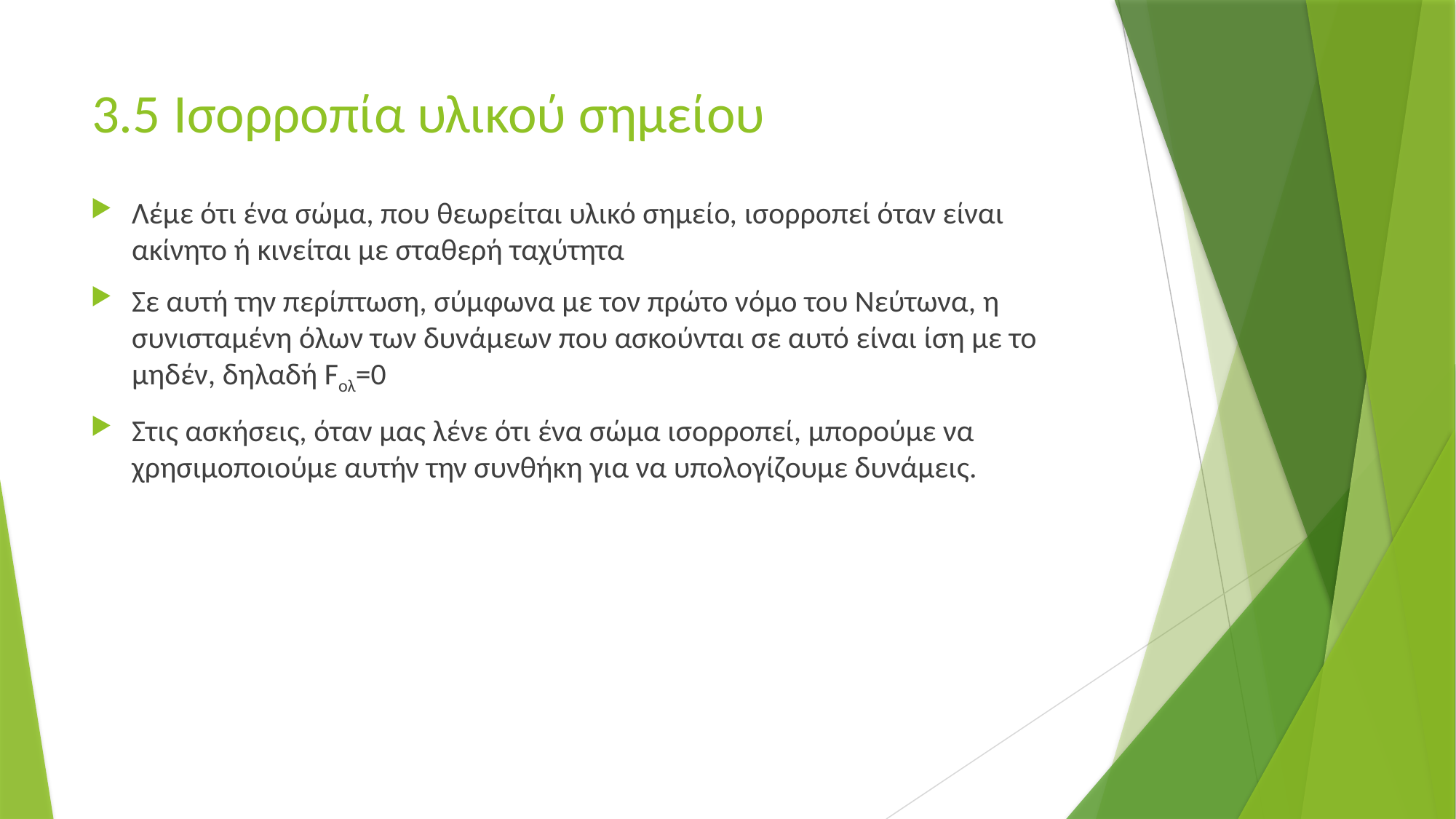

# 3.5 Ισορροπία υλικού σημείου
Λέμε ότι ένα σώμα, που θεωρείται υλικό σημείο, ισορροπεί όταν είναι ακίνητο ή κινείται με σταθερή ταχύτητα
Σε αυτή την περίπτωση, σύμφωνα με τον πρώτο νόμο του Νεύτωνα, η συνισταμένη όλων των δυνάμεων που ασκούνται σε αυτό είναι ίση με το μηδέν, δηλαδή Fολ=0
Στις ασκήσεις, όταν μας λένε ότι ένα σώμα ισορροπεί, μπορούμε να χρησιμοποιούμε αυτήν την συνθήκη για να υπολογίζουμε δυνάμεις.